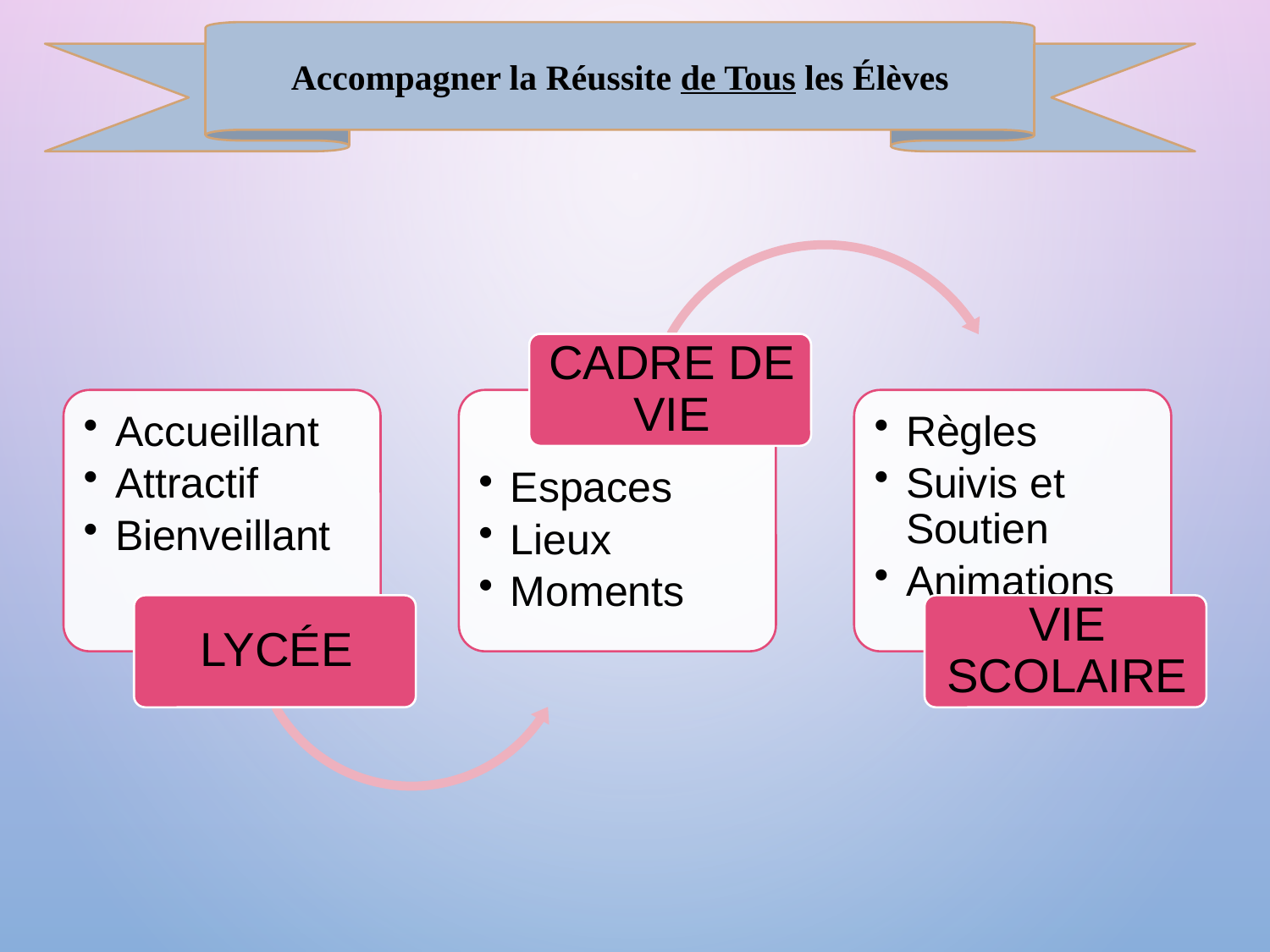

Accompagner la Réussite de Tous les Élèves
Accueillant
Attractif
Bienveillant
LYCÉE
Espaces
Lieux
Moments
CADRE DE VIE
Règles
Suivis et Soutien
Animations
VIE SCOLAIRE